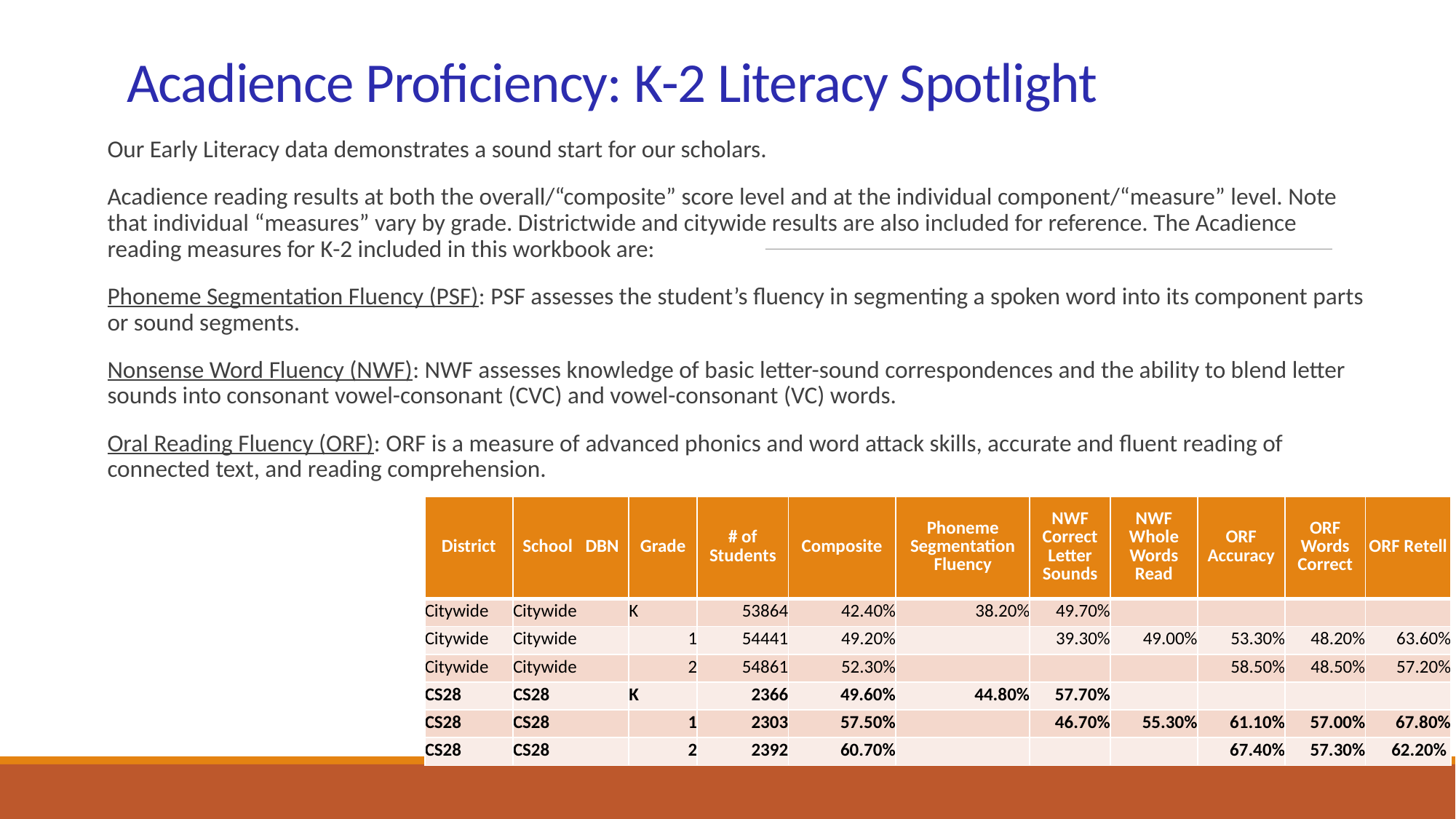

# Acadience Proficiency: K-2 Literacy Spotlight
Our Early Literacy data demonstrates a sound start for our scholars.
Acadience reading results at both the overall/“composite” score level and at the individual component/“measure” level. Note that individual “measures” vary by grade. Districtwide and citywide results are also included for reference. The Acadience reading measures for K-2 included in this workbook are:
Phoneme Segmentation Fluency (PSF): PSF assesses the student’s fluency in segmenting a spoken word into its component parts or sound segments.
Nonsense Word Fluency (NWF): NWF assesses knowledge of basic letter-sound correspondences and the ability to blend letter sounds into consonant vowel-consonant (CVC) and vowel-consonant (VC) words.
Oral Reading Fluency (ORF): ORF is a measure of advanced phonics and word attack skills, accurate and fluent reading of connected text, and reading comprehension.
| District | School   DBN | Grade | # of Students | Composite | Phoneme Segmentation Fluency | NWF Correct Letter Sounds | NWF Whole Words Read | ORF Accuracy | ORF Words Correct | ORF Retell |
| --- | --- | --- | --- | --- | --- | --- | --- | --- | --- | --- |
| Citywide | Citywide | K | 53864 | 42.40% | 38.20% | 49.70% |  |  |  |  |
| Citywide | Citywide | 1 | 54441 | 49.20% |  | 39.30% | 49.00% | 53.30% | 48.20% | 63.60% |
| Citywide | Citywide | 2 | 54861 | 52.30% |  |  |  | 58.50% | 48.50% | 57.20% |
| CS28 | CS28 | K | 2366 | 49.60% | 44.80% | 57.70% |  |  |  |  |
| CS28 | CS28 | 1 | 2303 | 57.50% |  | 46.70% | 55.30% | 61.10% | 57.00% | 67.80% |
| CS28 | CS28 | 2 | 2392 | 60.70% |  |  |  | 67.40% | 57.30% | 62.20% |